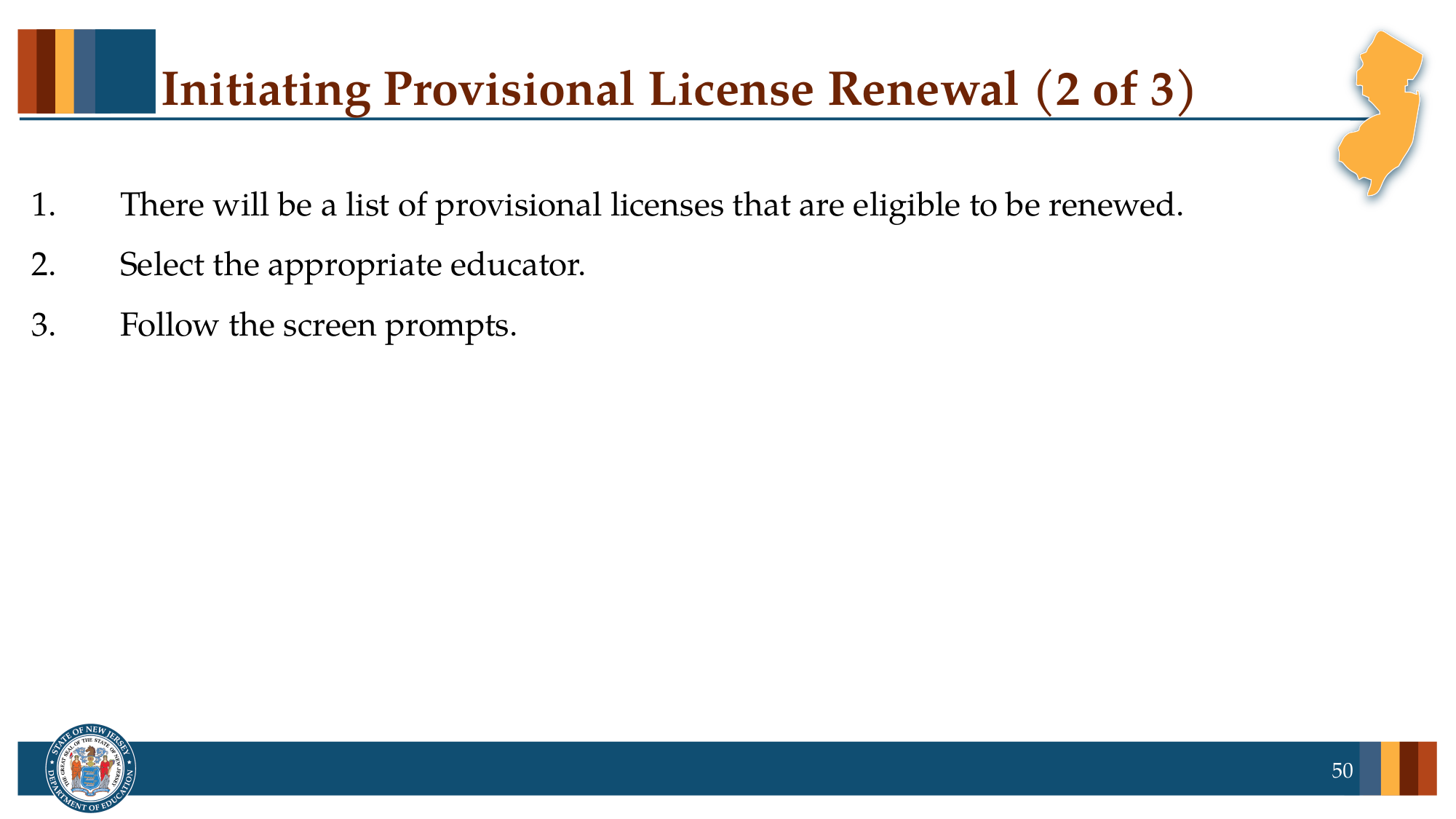

# Initiating Provisional License Renewal (2 of 3)
There will be a list of provisional licenses that are eligible to be renewed.
Select the appropriate educator.
Follow the screen prompts.
50